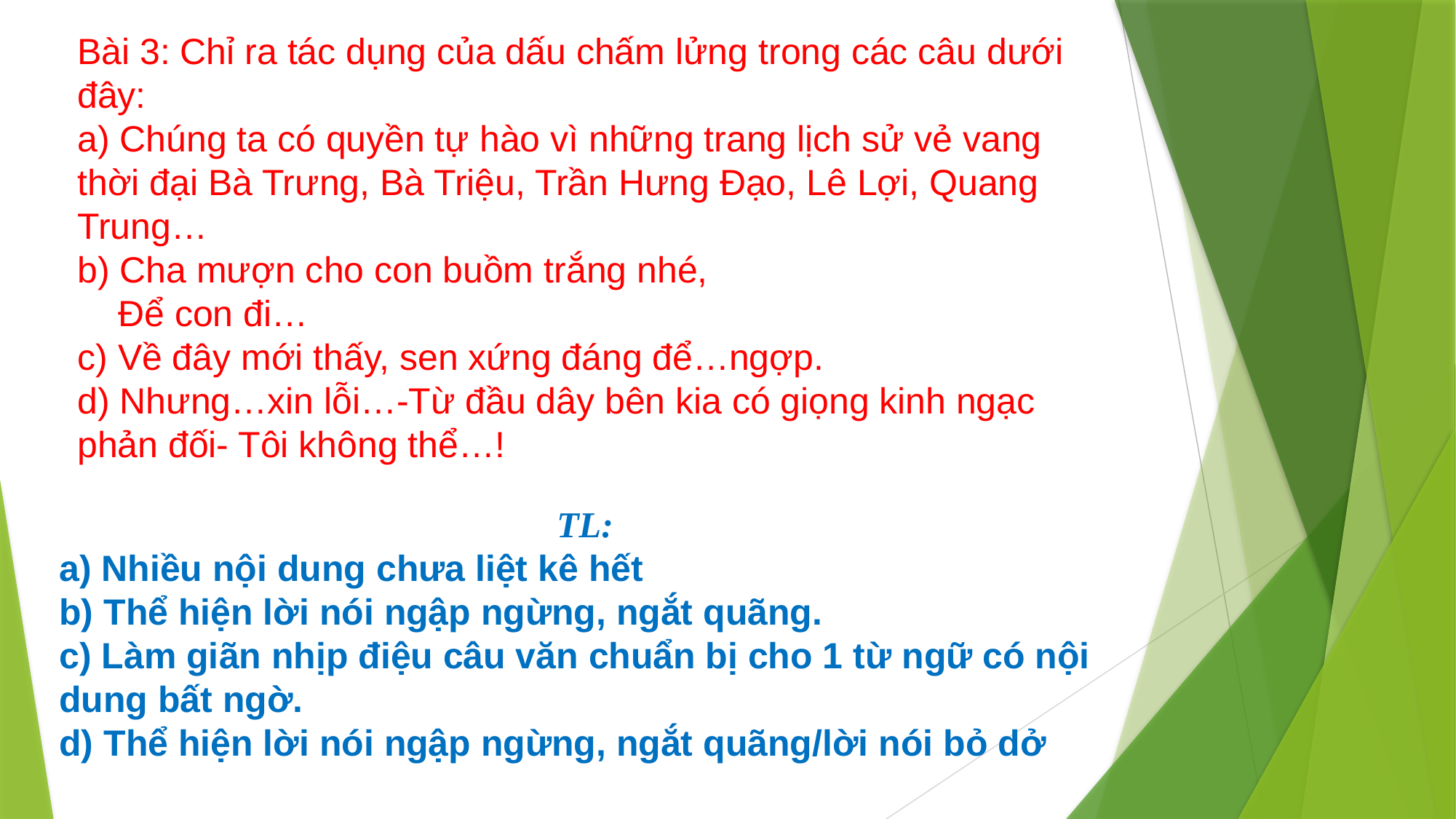

Bài 3: Chỉ ra tác dụng của dấu chấm lửng trong các câu dưới đây:
a) Chúng ta có quyền tự hào vì những trang lịch sử vẻ vang thời đại Bà Trưng, Bà Triệu, Trần Hưng Đạo, Lê Lợi, Quang Trung…
b) Cha mượn cho con buồm trắng nhé,
    Để con đi…
c) Về đây mới thấy, sen xứng đáng để…ngợp.
d) Nhưng…xin lỗi…-Từ đầu dây bên kia có giọng kinh ngạc phản đối- Tôi không thể…!

TL:
a) Nhiều nội dung chưa liệt kê hết
b) Thể hiện lời nói ngập ngừng, ngắt quãng.
c) Làm giãn nhịp điệu câu văn chuẩn bị cho 1 từ ngữ có nội dung bất ngờ.
d) Thể hiện lời nói ngập ngừng, ngắt quãng/lời nói bỏ dở